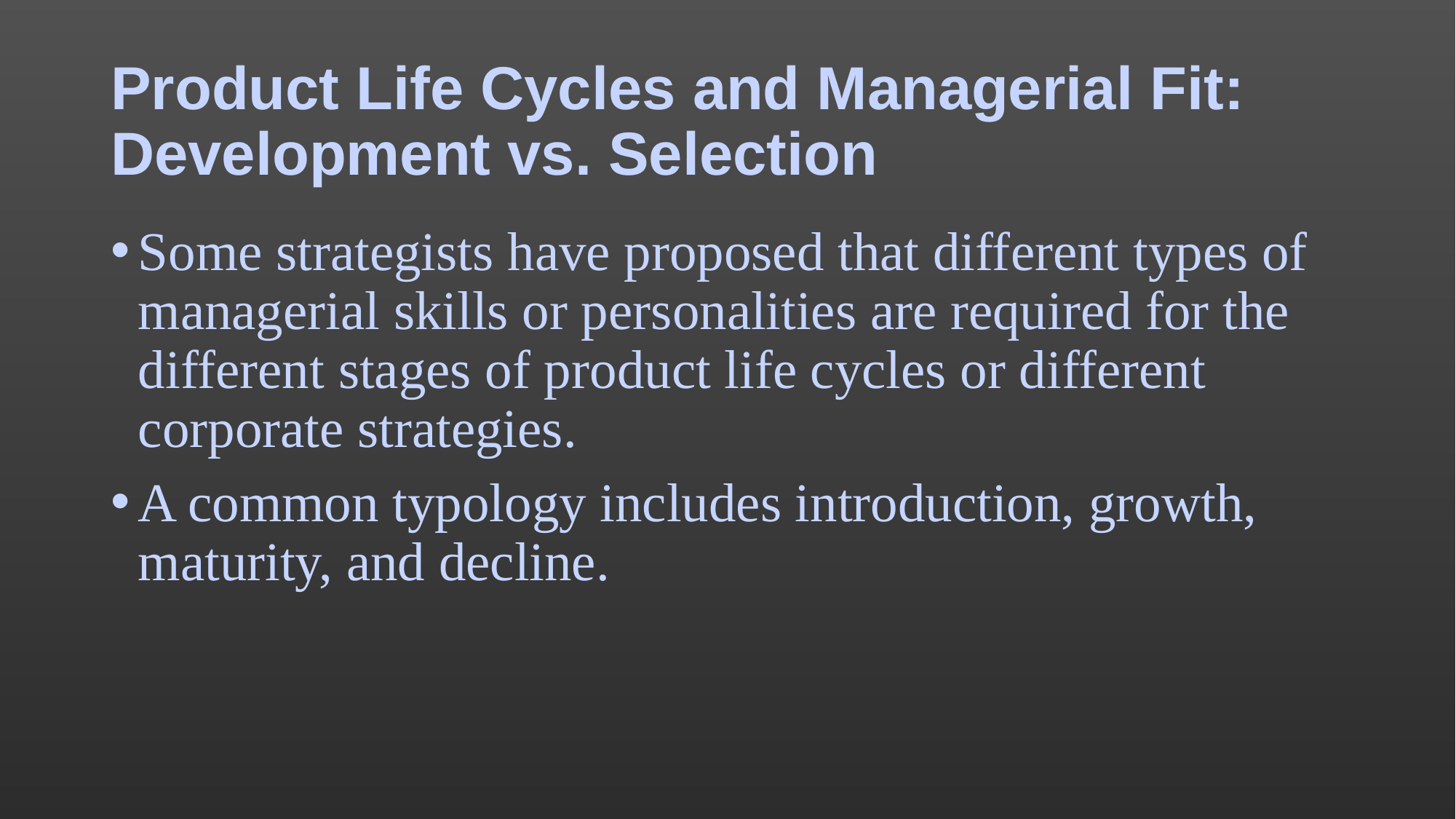

# Product Life Cycles and Managerial Fit: Development vs. Selection
Some strategists have proposed that different types of managerial skills or personalities are required for the different stages of product life cycles or different corporate strategies.
A common typology includes introduction, growth, maturity, and decline.